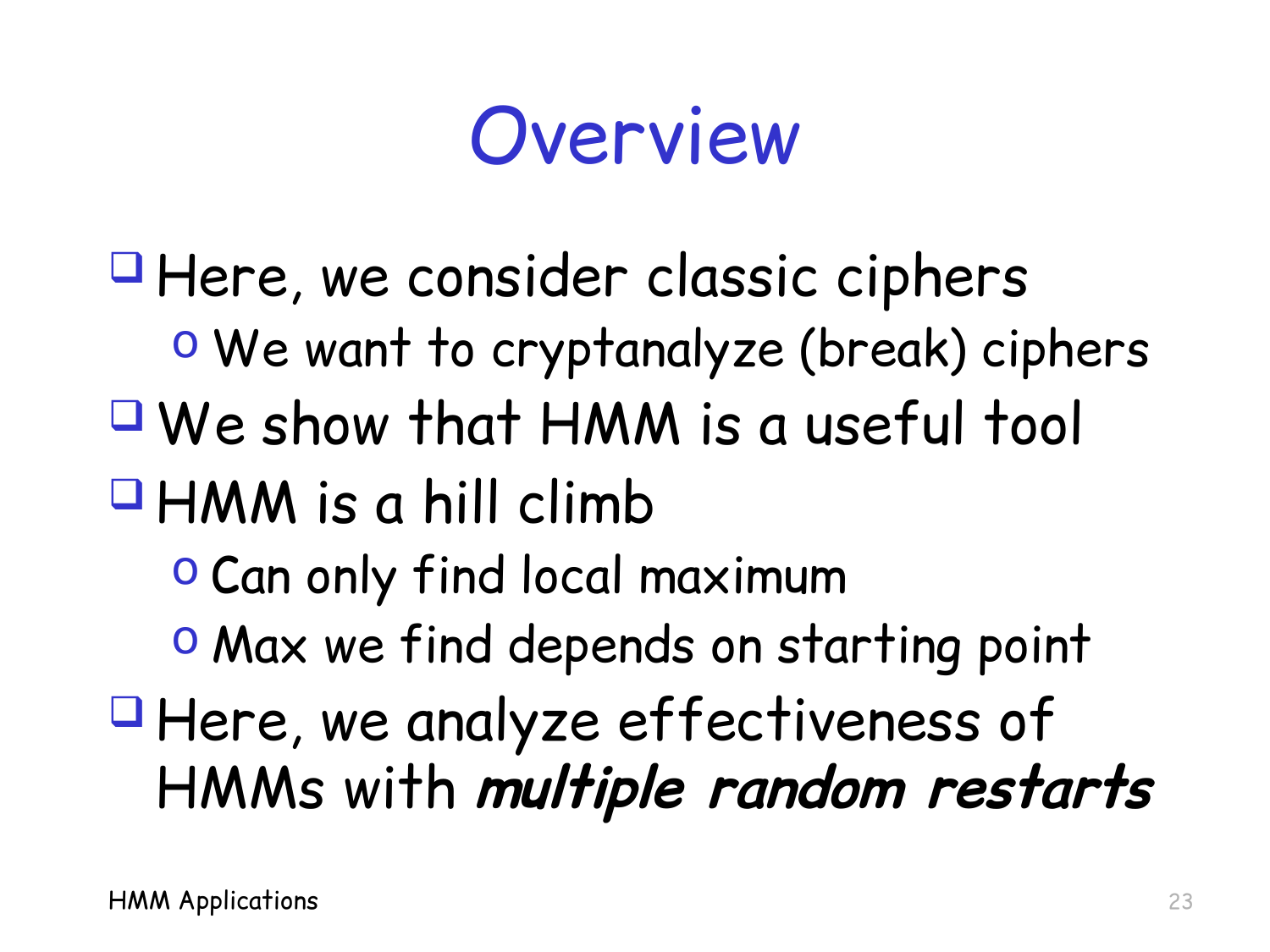

# Overview
Here, we consider classic ciphers
We want to cryptanalyze (break) ciphers
We show that HMM is a useful tool
HMM is a hill climb
Can only find local maximum
Max we find depends on starting point
Here, we analyze effectiveness of HMMs with multiple random restarts
HMM Applications
23